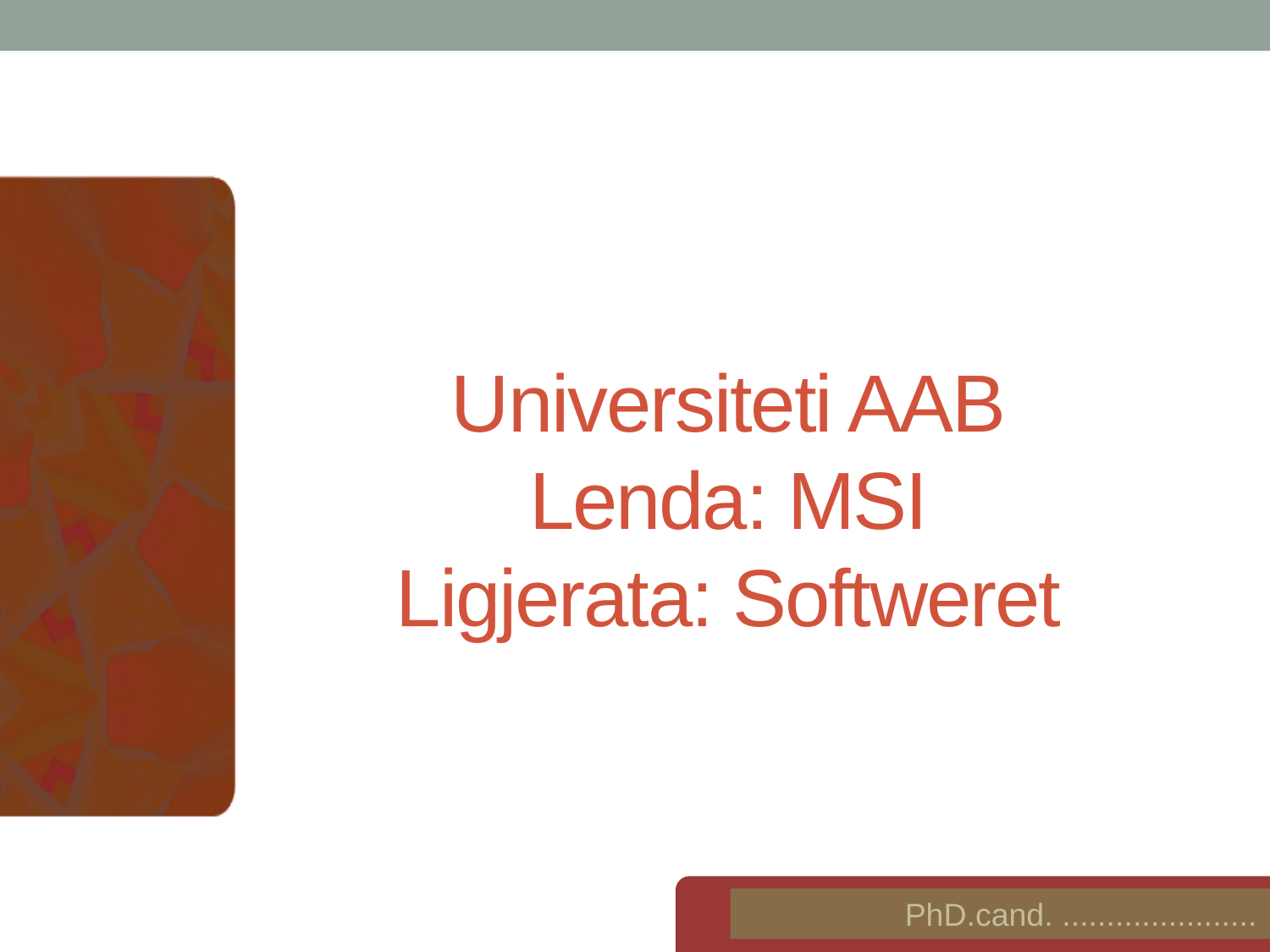

# Universiteti AAB Lenda: MSI Ligjerata: Softweret
PhD.cand. ......................